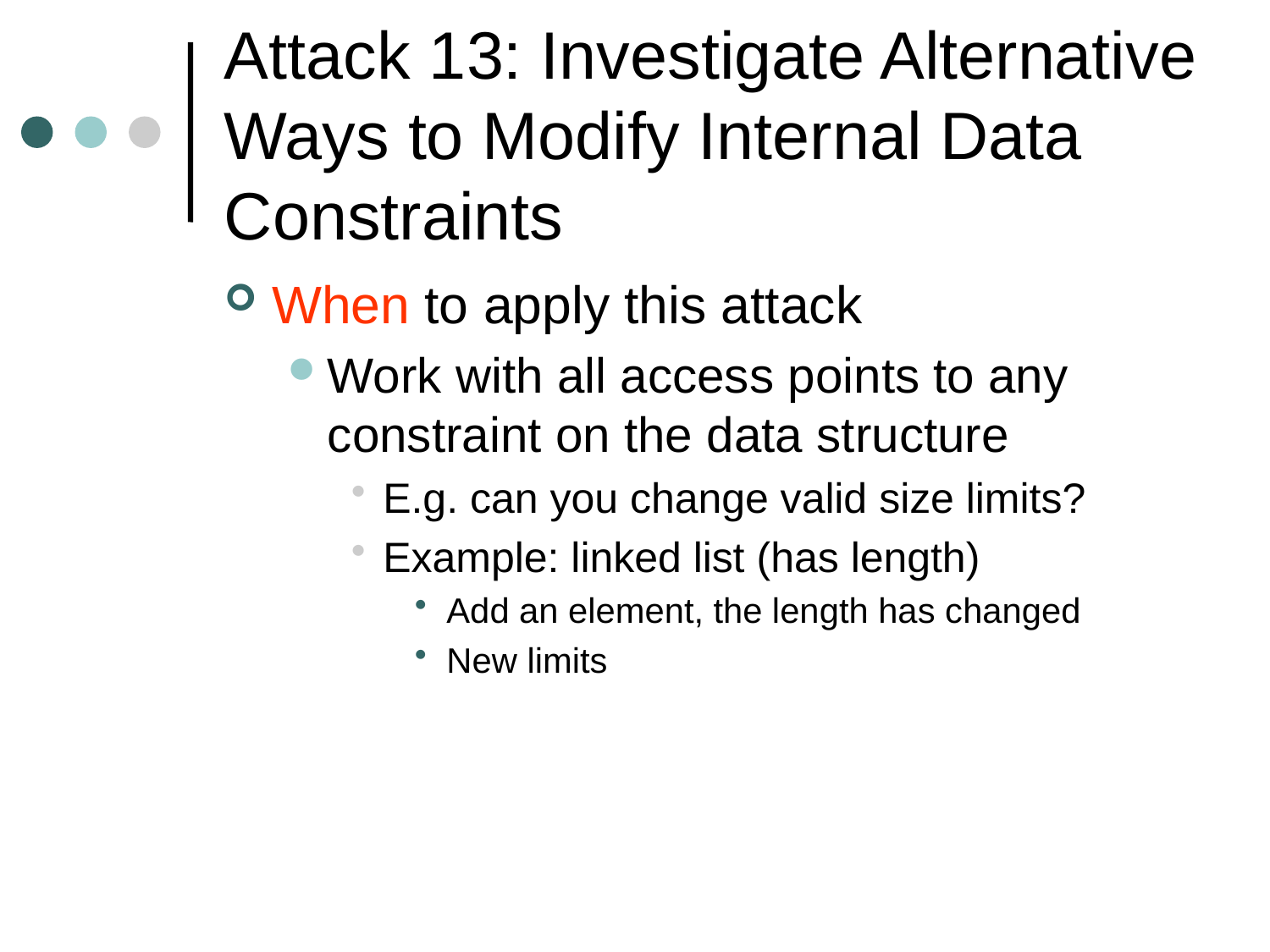

# Attack 13: Investigate Alternative Ways to Modify Internal Data Constraints
When to apply this attack
Work with all access points to any constraint on the data structure
E.g. can you change valid size limits?
Example: linked list (has length)
Add an element, the length has changed
New limits